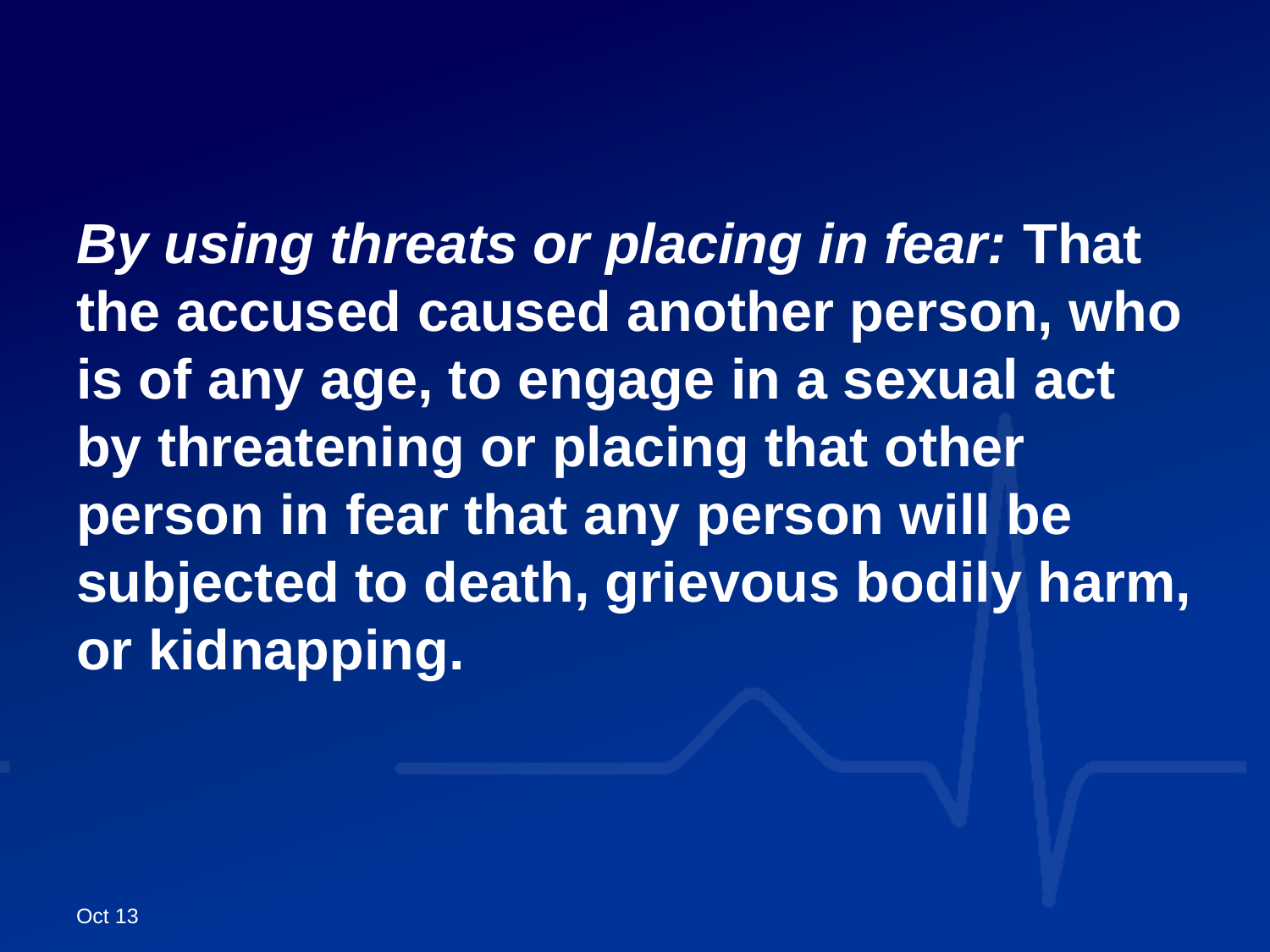

#
By using threats or placing in fear: That the accused caused another person, who is of any age, to engage in a sexual act by threatening or placing that other person in fear that any person will be subjected to death, grievous bodily harm, or kidnapping.
Oct 13